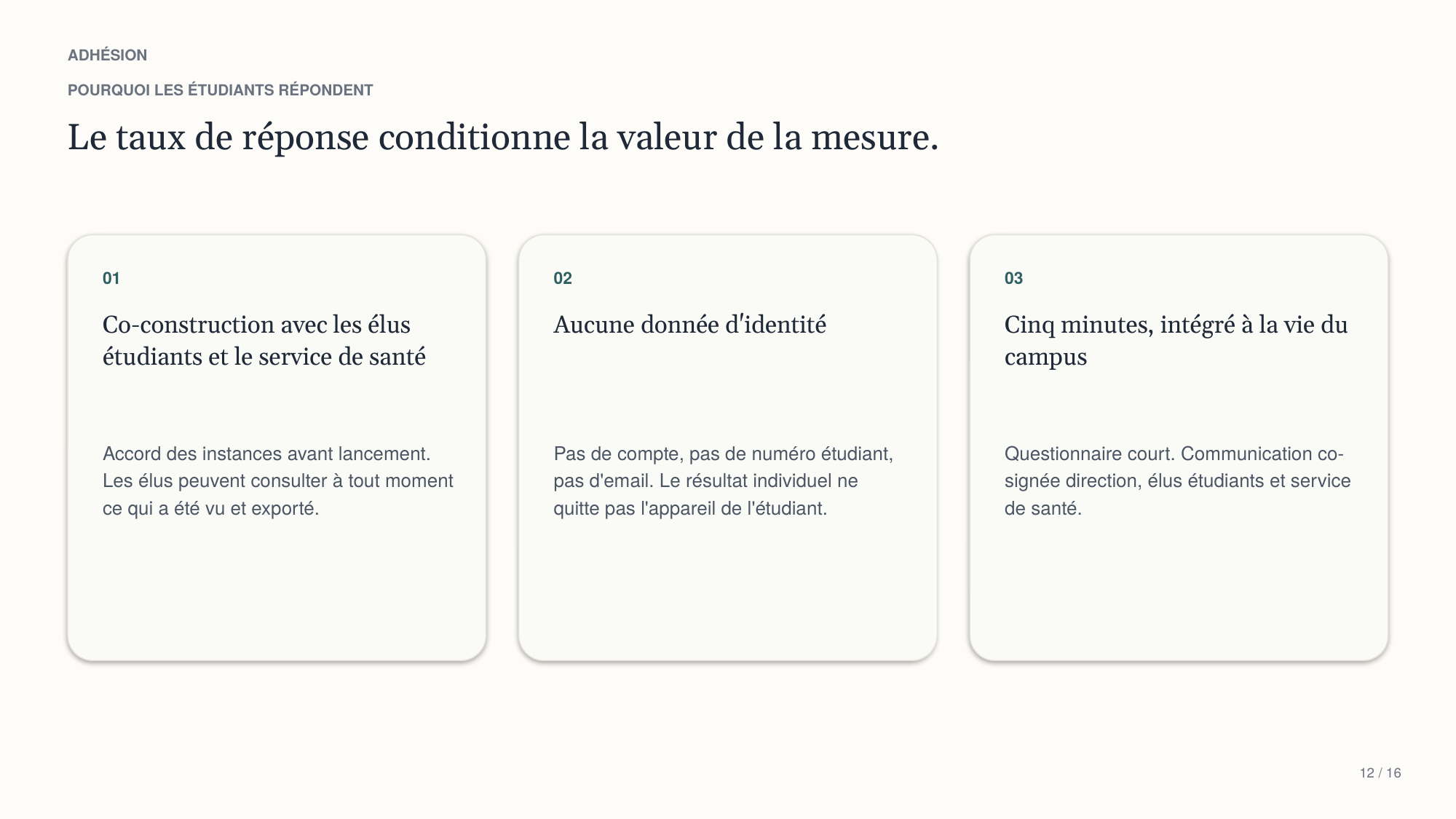

ADHÉSION
POURQUOI LES ÉTUDIANTS RÉPONDENT
Le taux de réponse conditionne la valeur de la mesure.

01
02
03
Co-construction avec les élus étudiants et le service de santé
Aucune donnée d'identité
Cinq minutes, intégré à la vie du campus
Accord des instances avant lancement. Les élus peuvent consulter à tout moment ce qui a été vu et exporté.
Pas de compte, pas de numéro étudiant, pas d'email. Le résultat individuel ne quitte pas l'appareil de l'étudiant.
Questionnaire court. Communication co-signée direction, élus étudiants et service de santé.
12 / 16